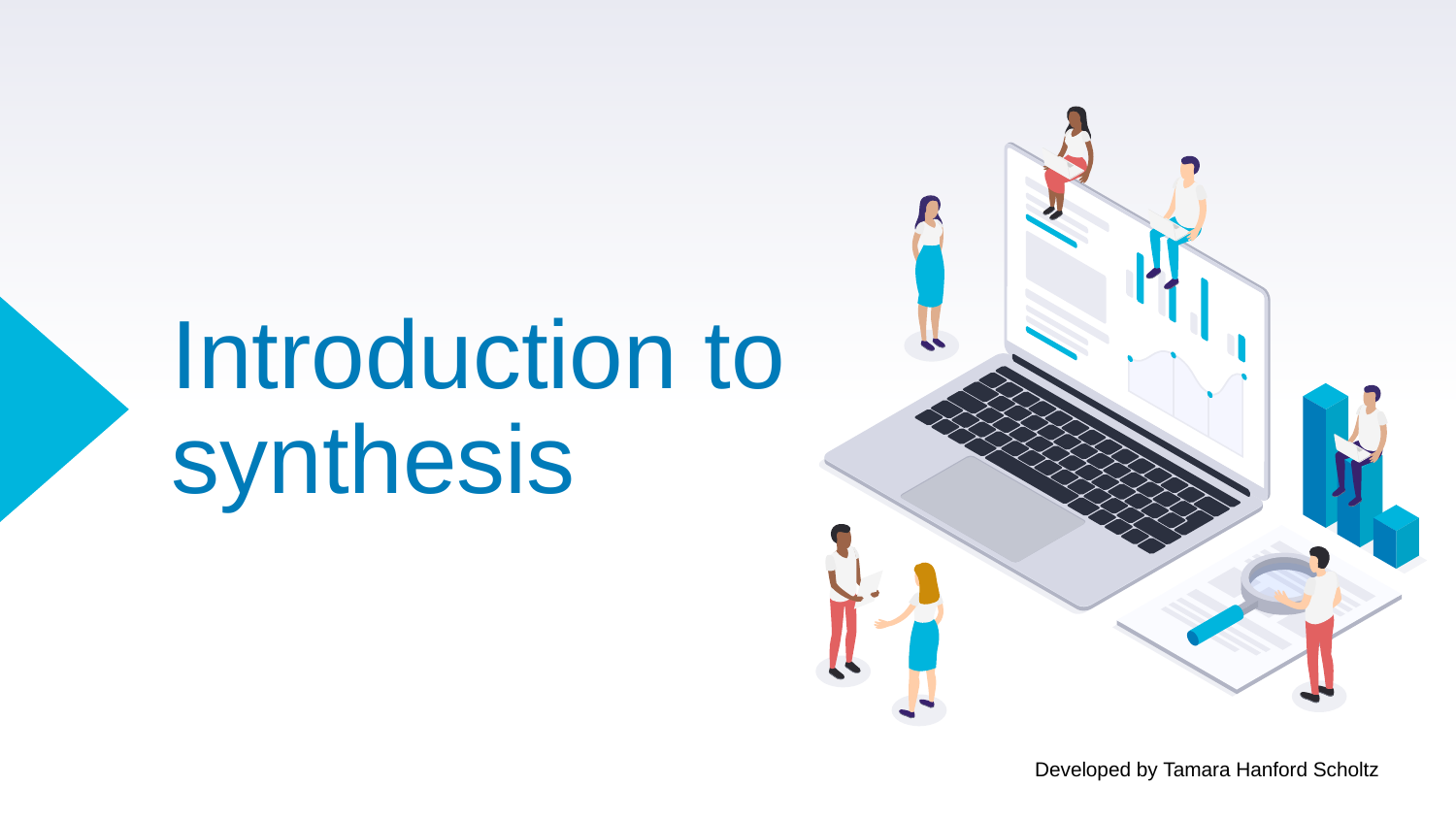

# Introduction to synthesis
Developed by Tamara Hanford Scholtz